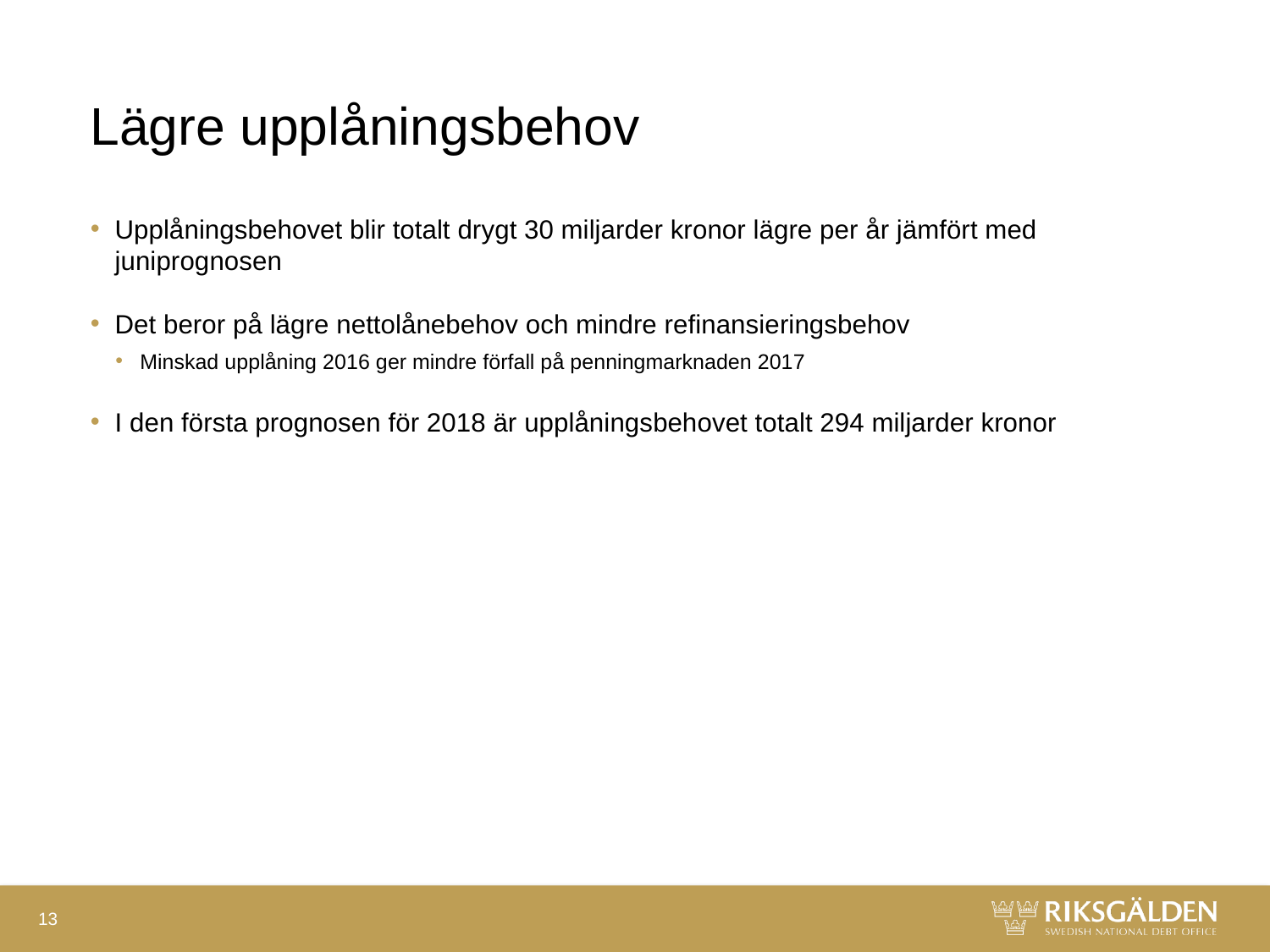

# Lägre upplåningsbehov
Upplåningsbehovet blir totalt drygt 30 miljarder kronor lägre per år jämfört med juniprognosen
Det beror på lägre nettolånebehov och mindre refinansieringsbehov
Minskad upplåning 2016 ger mindre förfall på penningmarknaden 2017
I den första prognosen för 2018 är upplåningsbehovet totalt 294 miljarder kronor

13